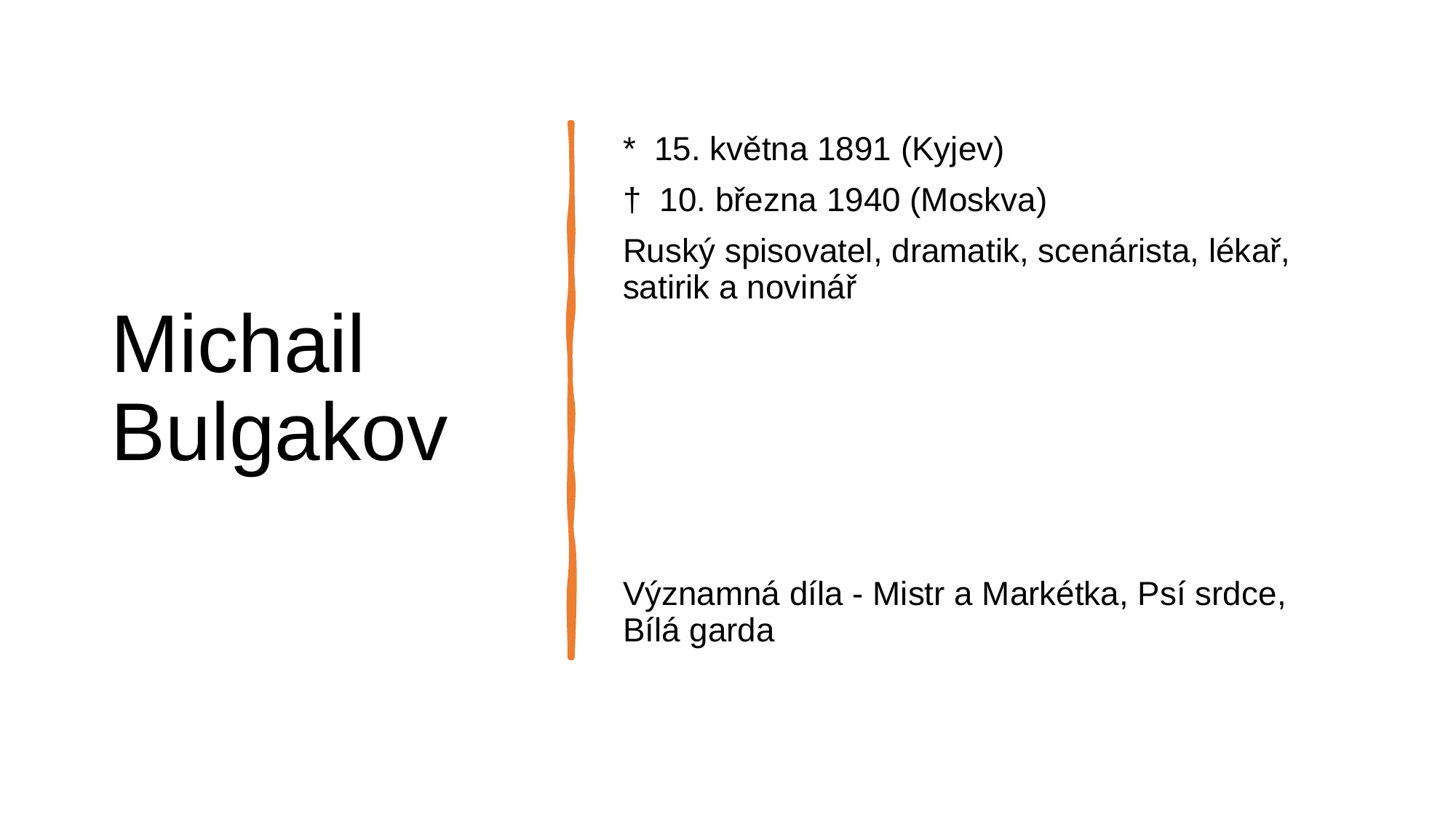

# Michail Bulgakov
*  15. května 1891 (Kyjev)
†  10. března 1940 (Moskva)
Ruský spisovatel, dramatik, scenárista, lékař, satirik a novinář

Významná díla - Mistr a Markétka, Psí srdce, Bílá garda